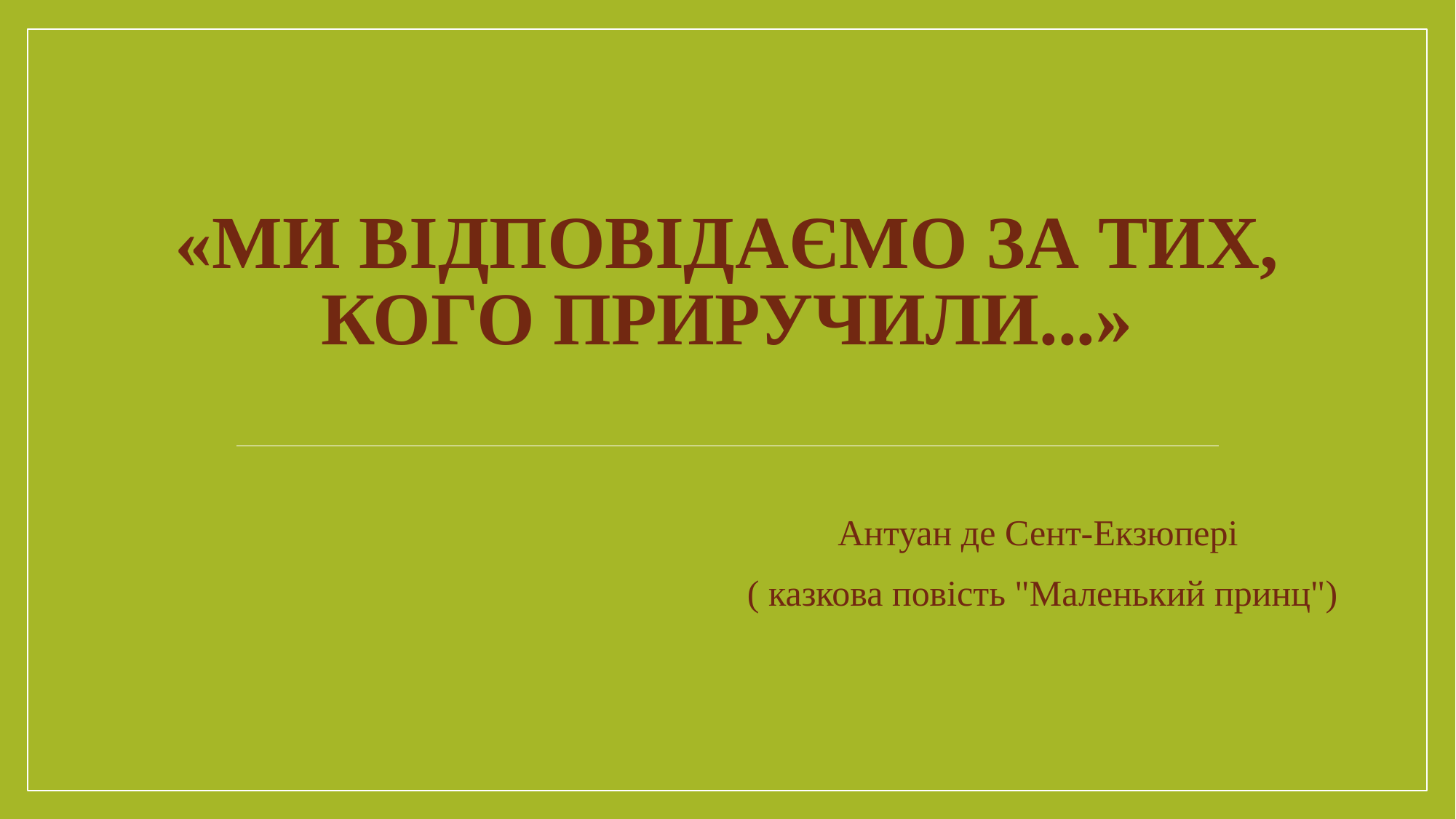

# «Ми відповідаємо за тих, кого приручили...»
Антуан де Сент-Екзюпері
( казкова повість "Маленький принц")